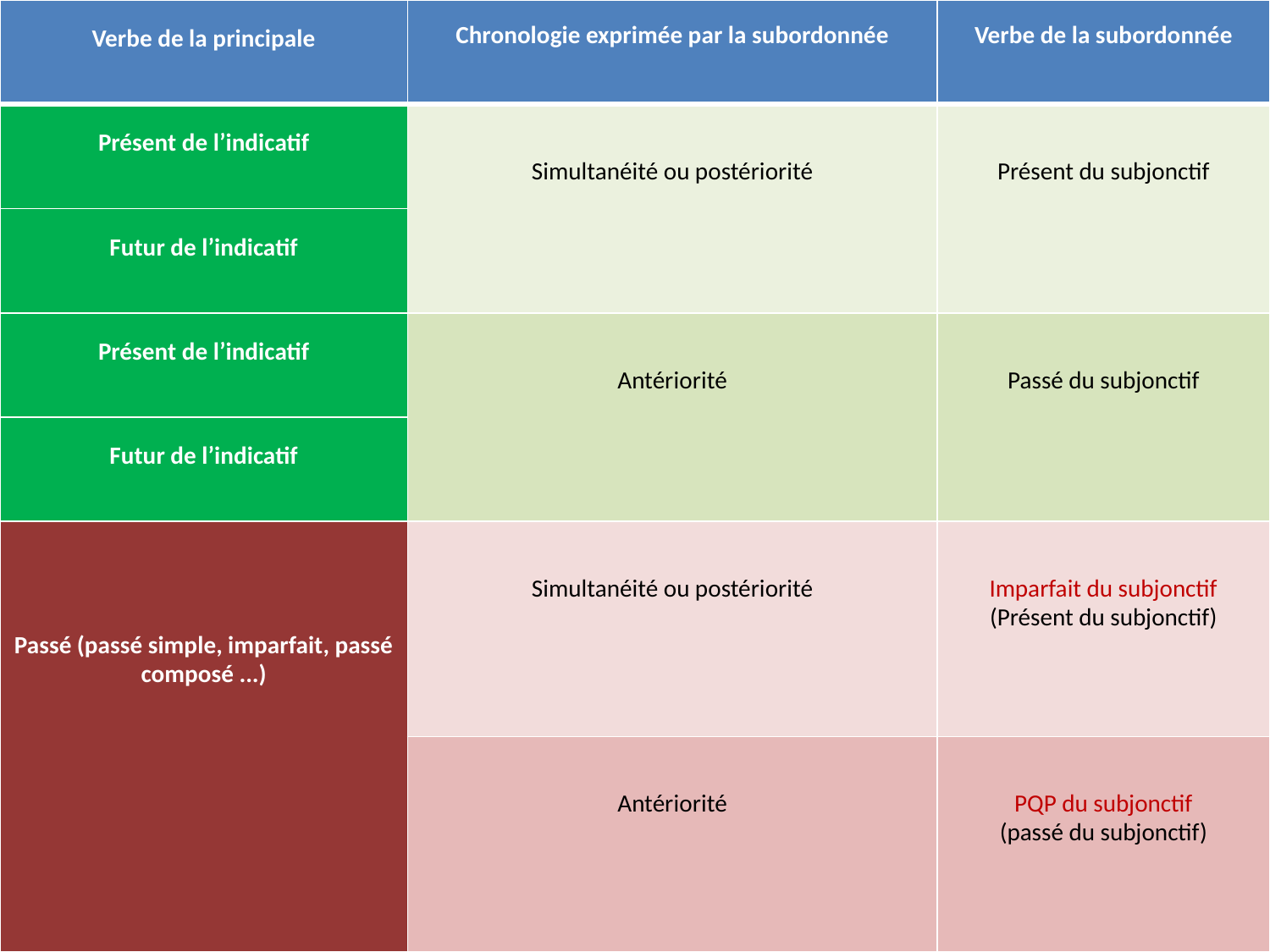

| Verbe de la principale | Chronologie exprimée par la subordonnée | Verbe de la subordonnée |
| --- | --- | --- |
| Présent de l’indicatif | Simultanéité ou postériorité | Présent du subjonctif |
| Futur de l’indicatif |  |  |
| Présent de l’indicatif | Antériorité | Passé du subjonctif |
| Futur de l’indicatif |  |  |
| Passé (passé simple, imparfait, passé composé ...) | Simultanéité ou postériorité | Imparfait du subjonctif (Présent du subjonctif) |
|  | Antériorité | PQP du subjonctif (passé du subjonctif) |